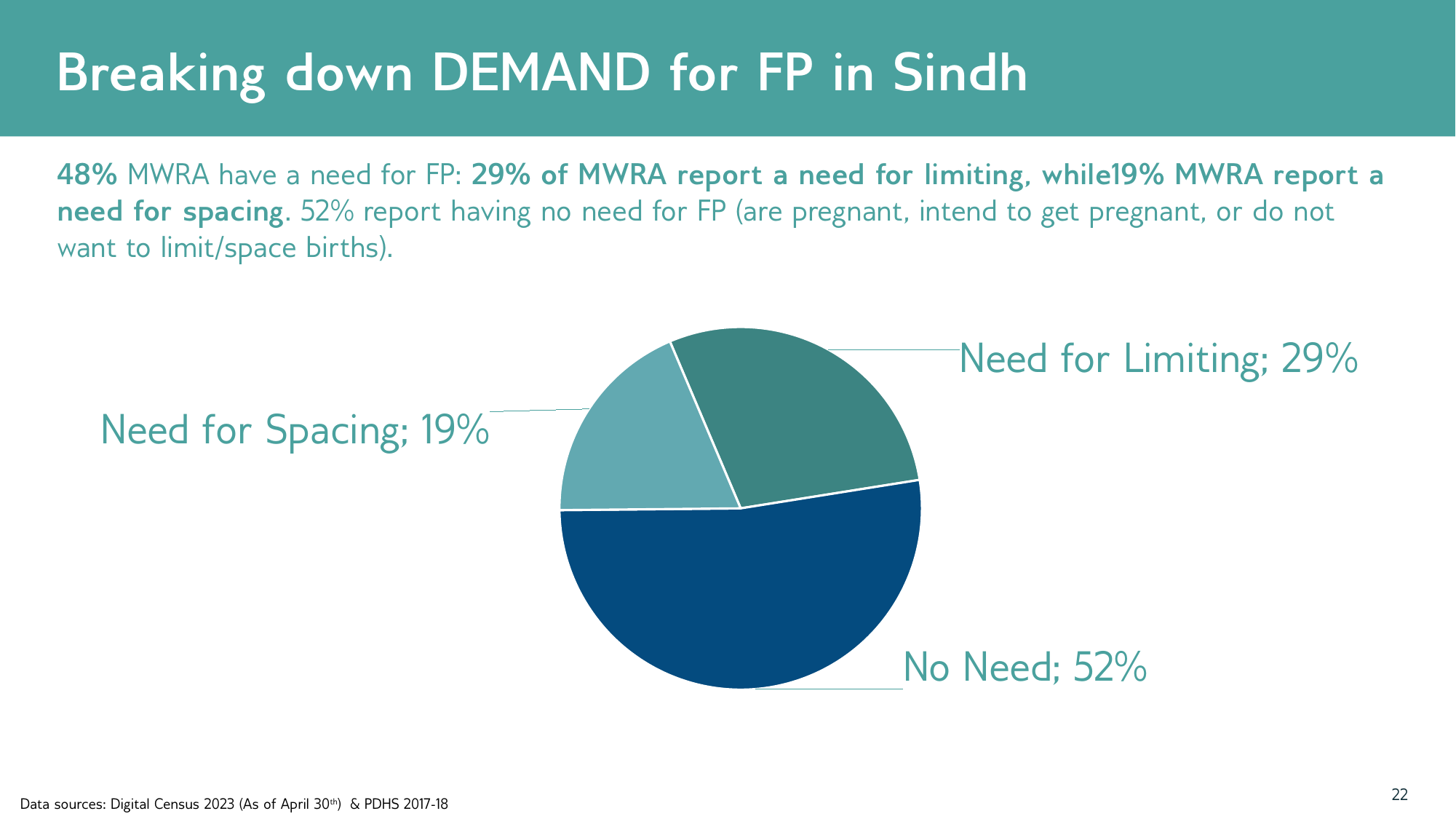

# Breaking down DEMAND for FP in Sindh
48% MWRA have a need for FP: 29% of MWRA report a need for limiting, while19% MWRA report a need for spacing. 52% report having no need for FP (are pregnant, intend to get pregnant, or do not want to limit/space births).

### Chart

| Category |  |
|---|---|
| Need for Limiting | 0.2888 |
| No Need | 0.5235 |
| Need for Spacing | 0.1877 |
22
Data sources: Digital Census 2023 (As of April 30th)  & PDHS 2017-18